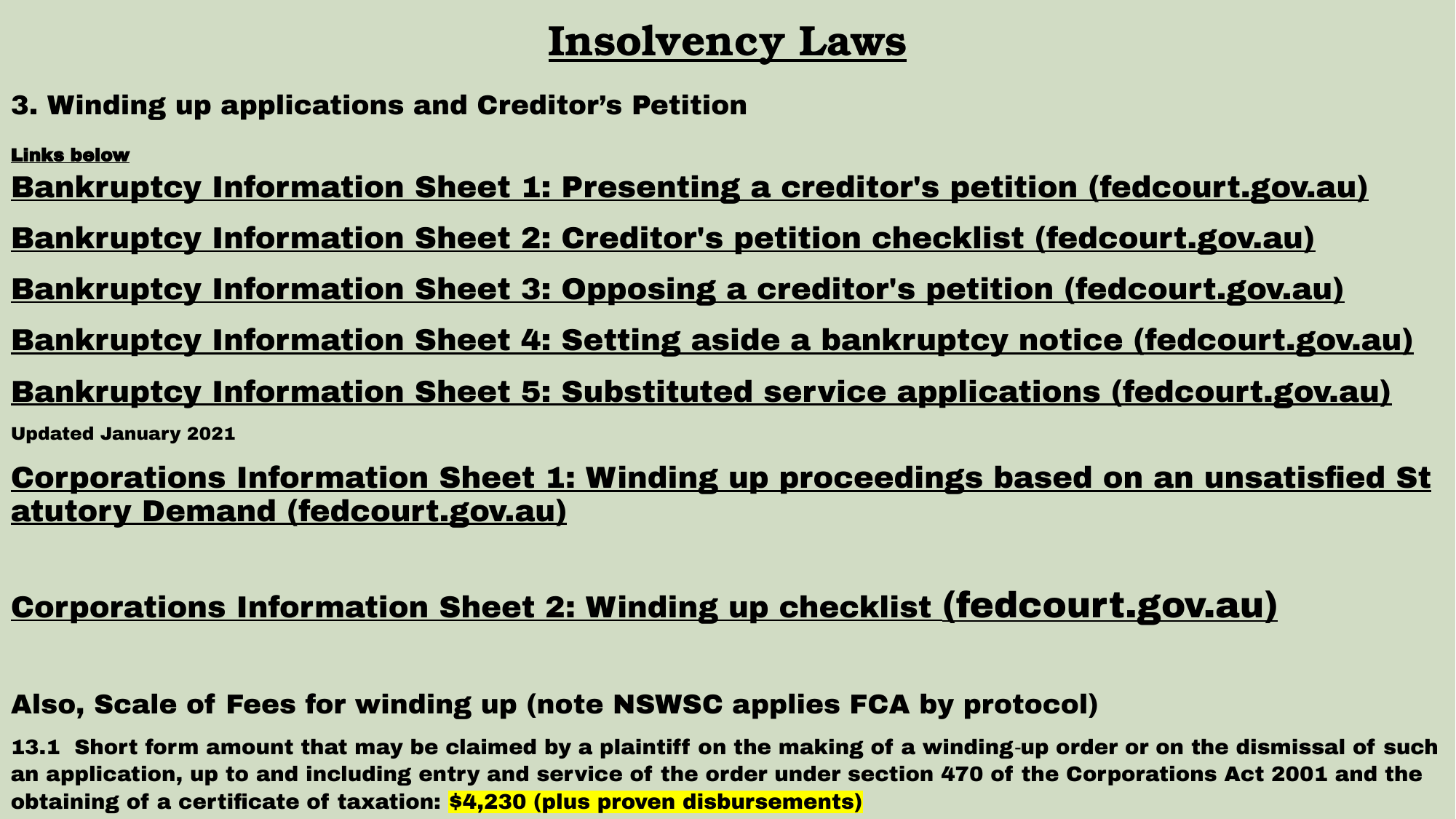

Insolvency Laws

3. Winding up applications and Creditor’s Petition
Links below
Bankruptcy Information Sheet 1: Presenting a creditor's petition (fedcourt.gov.au)
Bankruptcy Information Sheet 2: Creditor's petition checklist (fedcourt.gov.au)
Bankruptcy Information Sheet 3: Opposing a creditor's petition (fedcourt.gov.au)
Bankruptcy Information Sheet 4: Setting aside a bankruptcy notice (fedcourt.gov.au)
Bankruptcy Information Sheet 5: Substituted service applications (fedcourt.gov.au)
Updated January 2021
Corporations Information Sheet 1: Winding up proceedings based on an unsatisfied Statutory Demand (fedcourt.gov.au)
Corporations Information Sheet 2: Winding up checklist (fedcourt.gov.au)

Also, Scale of Fees for winding up (note NSWSC applies FCA by protocol)
13.1  Short form amount that may be claimed by a plaintiff on the making of a winding‑up order or on the dismissal of such an application, up to and including entry and service of the order under section 470 of the Corporations Act 2001 and the obtaining of a certificate of taxation: $4,230 (plus proven disbursements)